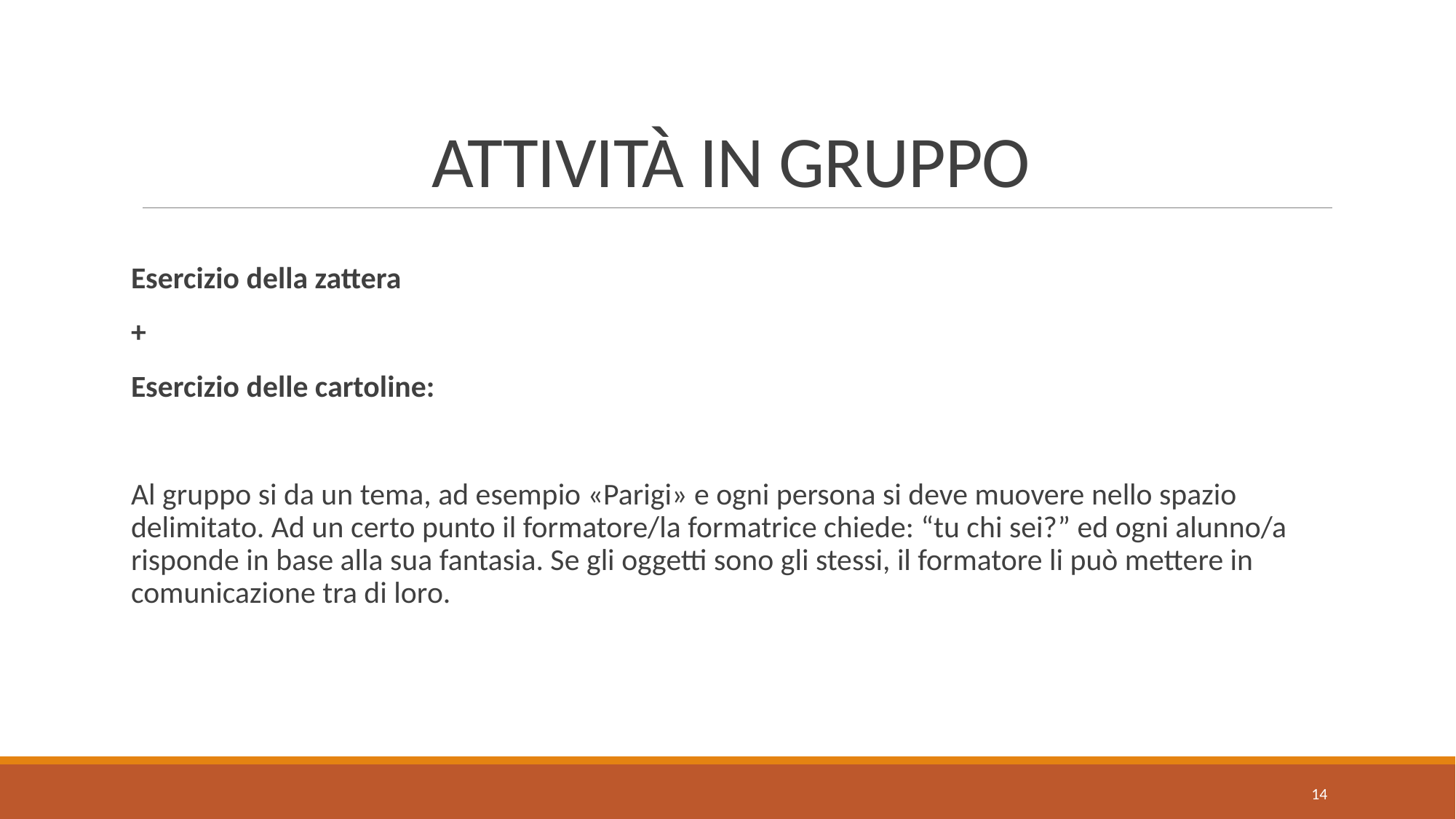

# ATTIVITÀ IN GRUPPO
Esercizio della zattera
+
Esercizio delle cartoline:

Al gruppo si da un tema, ad esempio «Parigi» e ogni persona si deve muovere nello spazio delimitato. Ad un certo punto il formatore/la formatrice chiede: “tu chi sei?” ed ogni alunno/a risponde in base alla sua fantasia. Se gli oggetti sono gli stessi, il formatore li può mettere in comunicazione tra di loro.
14